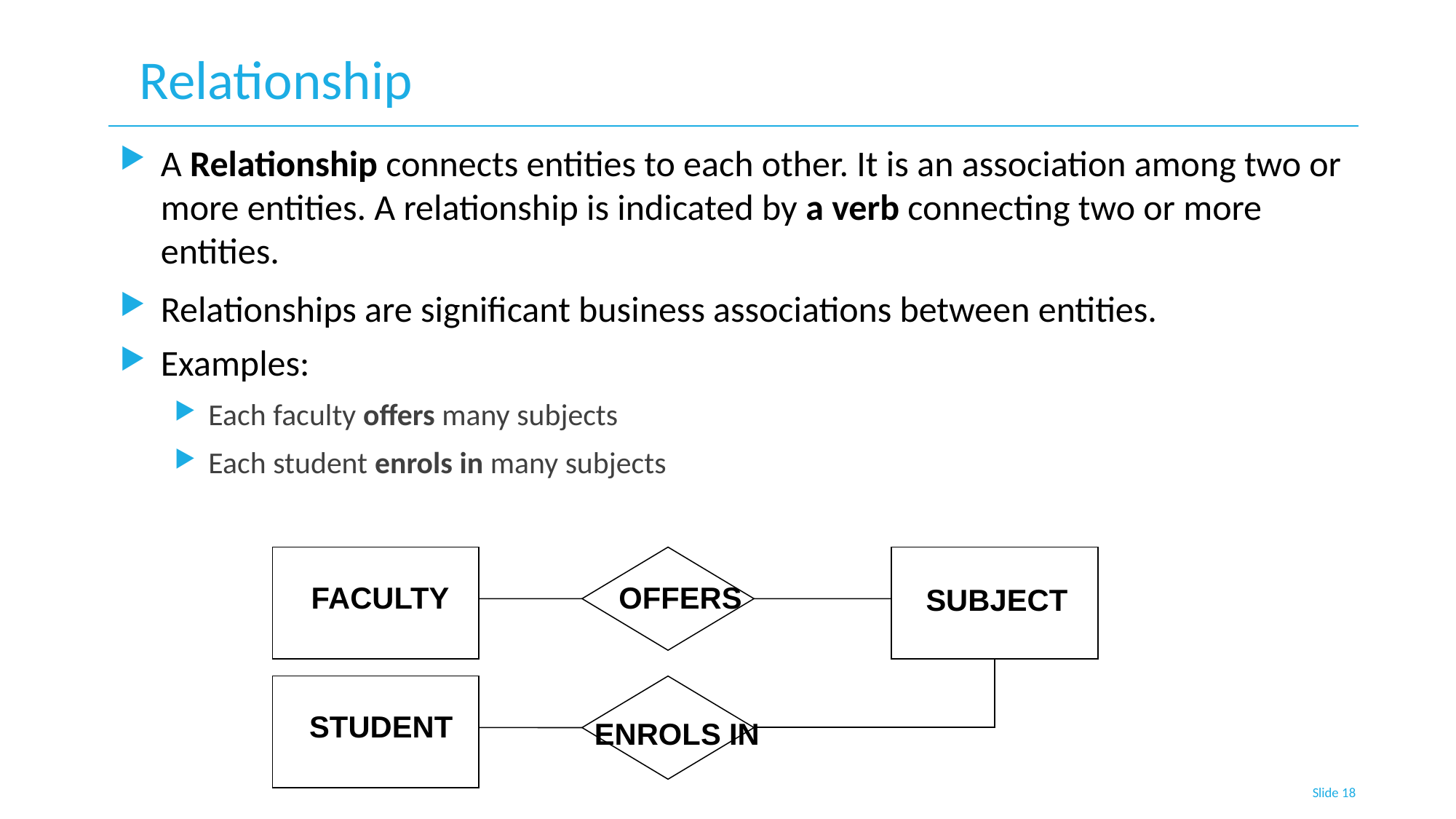

# Relationship
A Relationship connects entities to each other. It is an association among two or more entities. A relationship is indicated by a verb connecting two or more entities.
Relationships are significant business associations between entities.
Examples:
Each faculty offers many subjects
Each student enrols in many subjects

FACULTY
OFFERS
SUBJECT

STUDENT
ENROLS IN

Slide 18